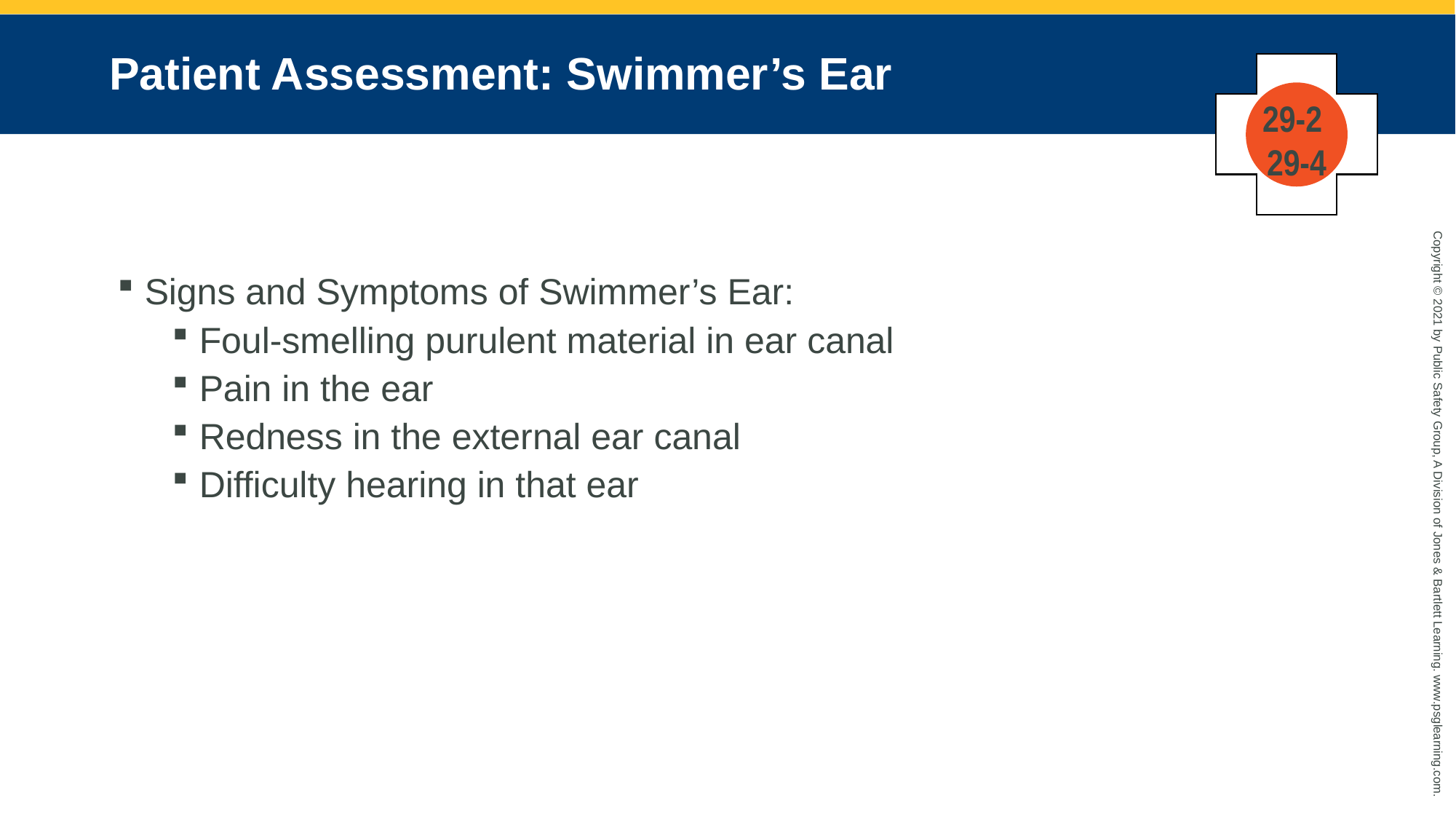

# Patient Assessment: Swimmer’s Ear

29-2
29-4
Signs and Symptoms of Swimmer’s Ear:
Foul-smelling purulent material in ear canal
Pain in the ear
Redness in the external ear canal
Difficulty hearing in that ear